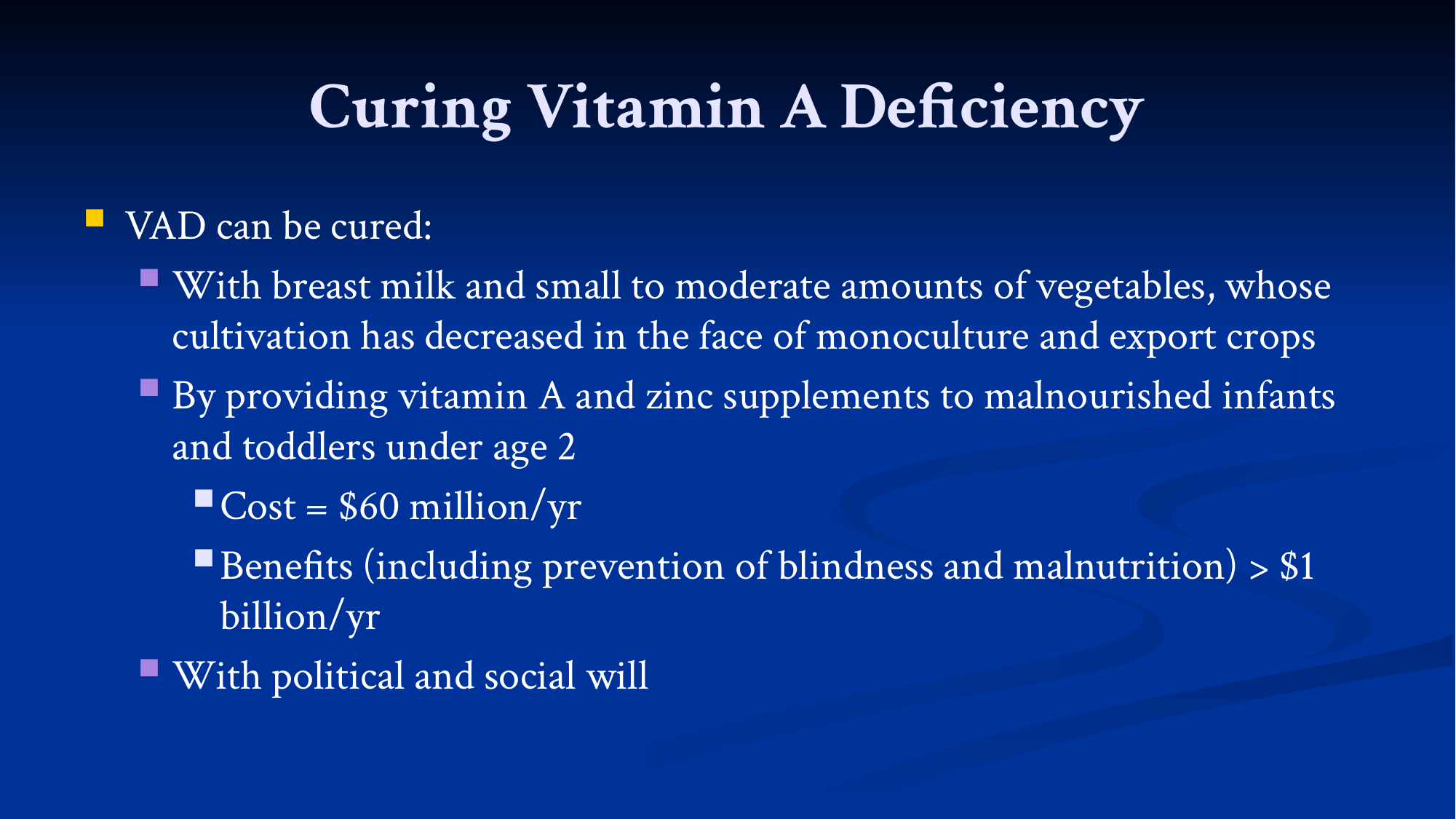

# Curing Vitamin A Deficiency
VAD can be cured:
With breast milk and small to moderate amounts of vegetables, whose cultivation has decreased in the face of monoculture and export crops
By providing vitamin A and zinc supplements to malnourished infants and toddlers under age 2
Cost = $60 million/yr
Benefits (including prevention of blindness and malnutrition) > $1 billion/yr
With political and social will